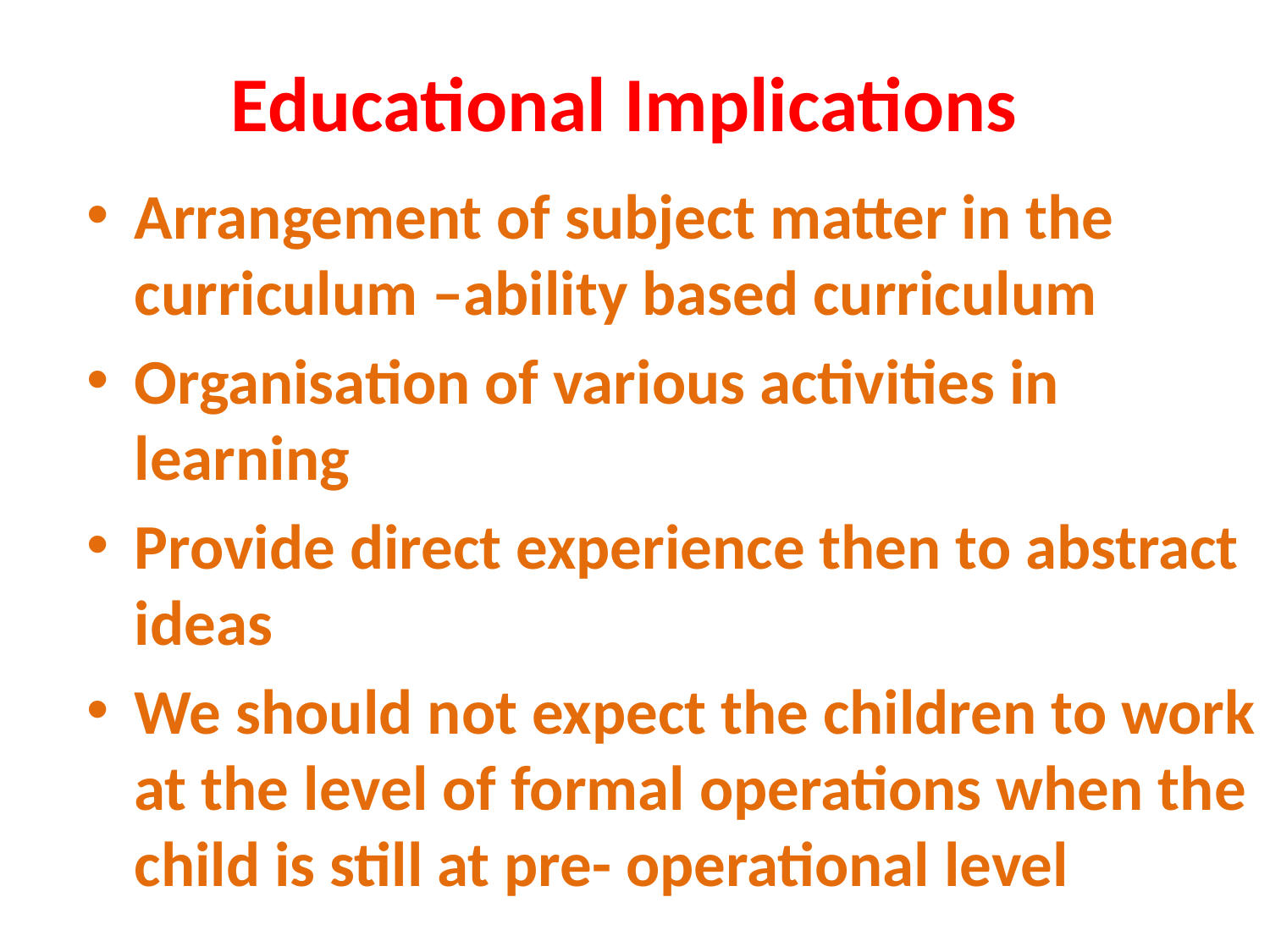

# Educational Implications
Arrangement of subject matter in the curriculum –ability based curriculum
Organisation of various activities in learning
Provide direct experience then to abstract ideas
We should not expect the children to work at the level of formal operations when the child is still at pre- operational level